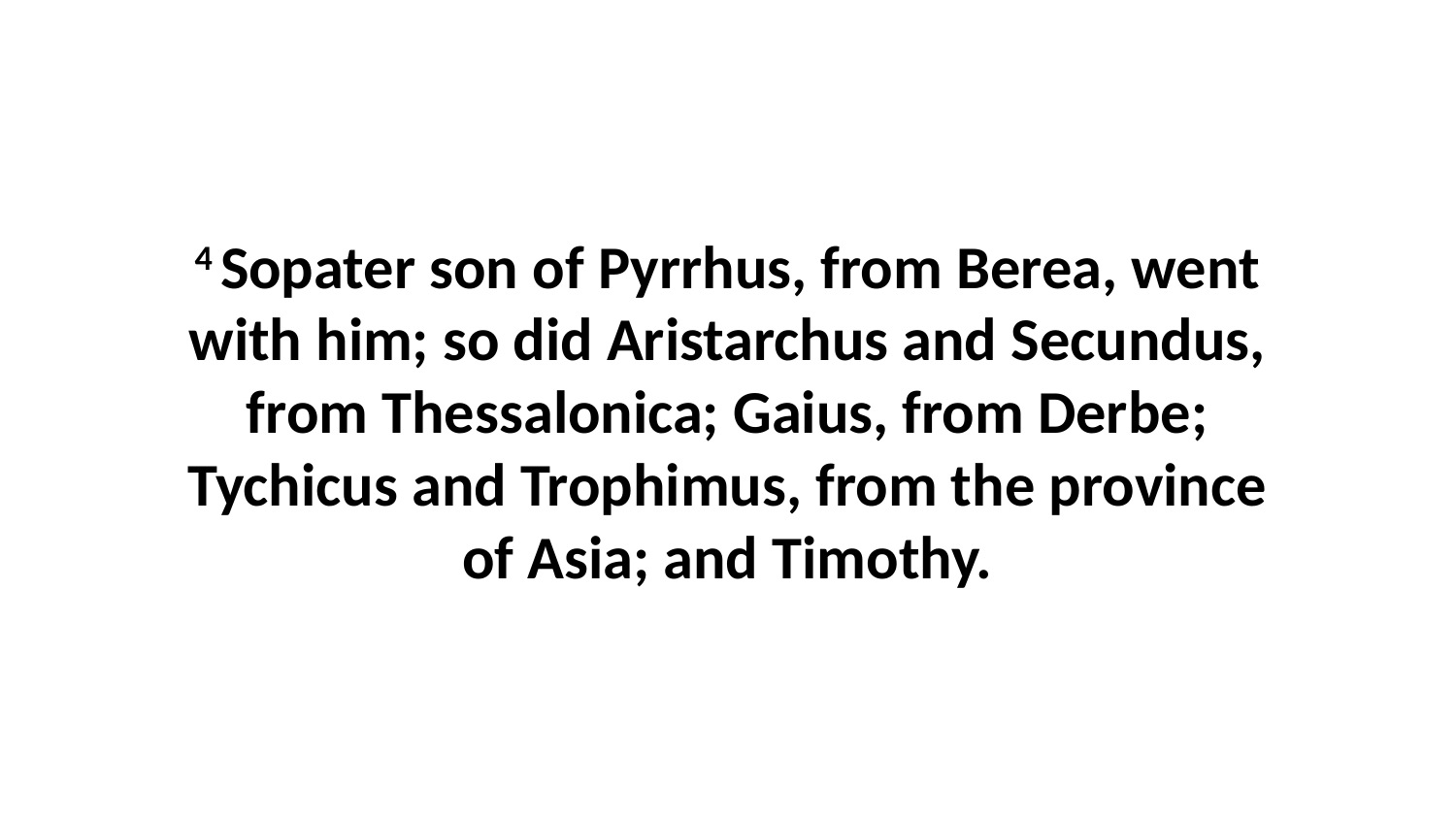

4 Sopater son of Pyrrhus, from Berea, went with him; so did Aristarchus and Secundus, from Thessalonica; Gaius, from Derbe; Tychicus and Trophimus, from the province of Asia; and Timothy.